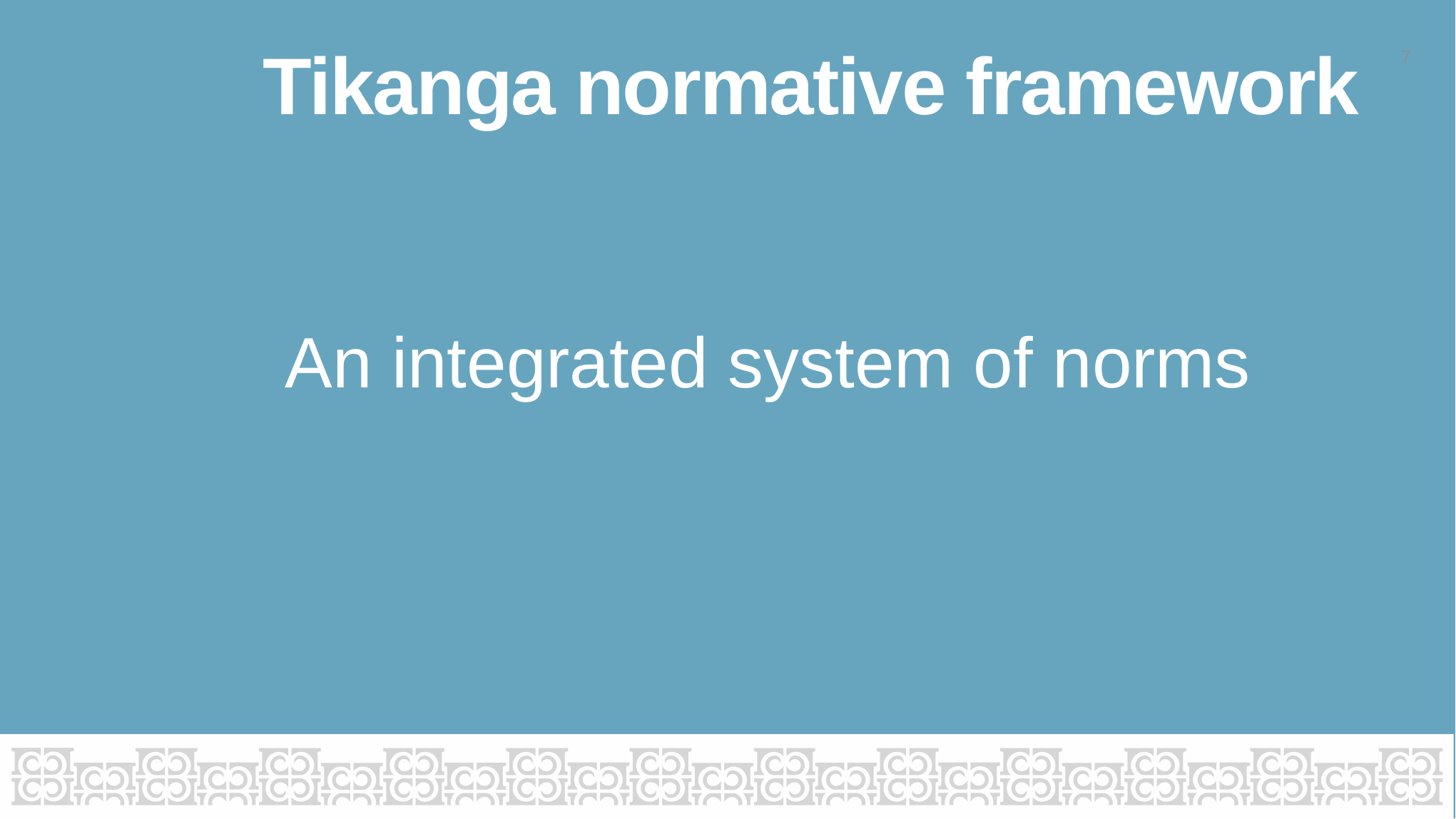

7
# Tikanga normative framework

An integrated system of norms